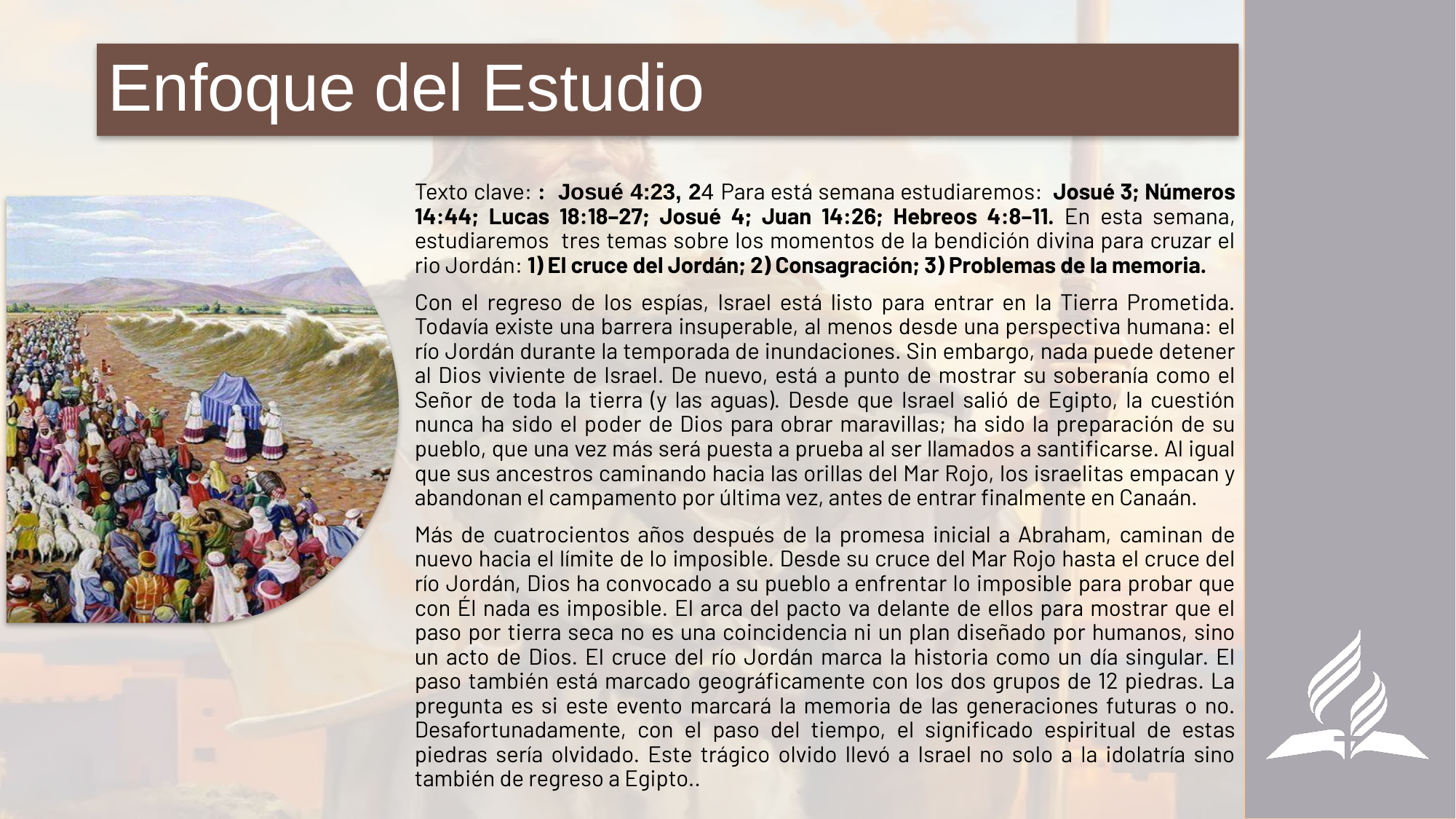

# Enfoque del Estudio
Texto clave: :  Josué 4:23, 24 Para está semana estudiaremos:  Josué 3; Números 14:44; Lucas 18:18–27; Josué 4; Juan 14:26; Hebreos 4:8–11. En esta semana, estudiaremos  tres temas sobre los momentos de la bendición divina para cruzar el rio Jordán: 1) El cruce del Jordán; 2) Consagración; 3) Problemas de la memoria.
Con el regreso de los espías, Israel está listo para entrar en la Tierra Prometida. Todavía existe una barrera insuperable, al menos desde una perspectiva humana: el río Jordán durante la temporada de inundaciones. Sin embargo, nada puede detener al Dios viviente de Israel. De nuevo, está a punto de mostrar su soberanía como el Señor de toda la tierra (y las aguas). Desde que Israel salió de Egipto, la cuestión nunca ha sido el poder de Dios para obrar maravillas; ha sido la preparación de su pueblo, que una vez más será puesta a prueba al ser llamados a santificarse. Al igual que sus ancestros caminando hacia las orillas del Mar Rojo, los israelitas empacan y abandonan el campamento por última vez, antes de entrar finalmente en Canaán.
Más de cuatrocientos años después de la promesa inicial a Abraham, caminan de nuevo hacia el límite de lo imposible. Desde su cruce del Mar Rojo hasta el cruce del río Jordán, Dios ha convocado a su pueblo a enfrentar lo imposible para probar que con Él nada es imposible. El arca del pacto va delante de ellos para mostrar que el paso por tierra seca no es una coincidencia ni un plan diseñado por humanos, sino un acto de Dios. El cruce del río Jordán marca la historia como un día singular. El paso también está marcado geográficamente con los dos grupos de 12 piedras. La pregunta es si este evento marcará la memoria de las generaciones futuras o no. Desafortunadamente, con el paso del tiempo, el significado espiritual de estas piedras sería olvidado. Este trágico olvido llevó a Israel no solo a la idolatría sino también de regreso a Egipto..